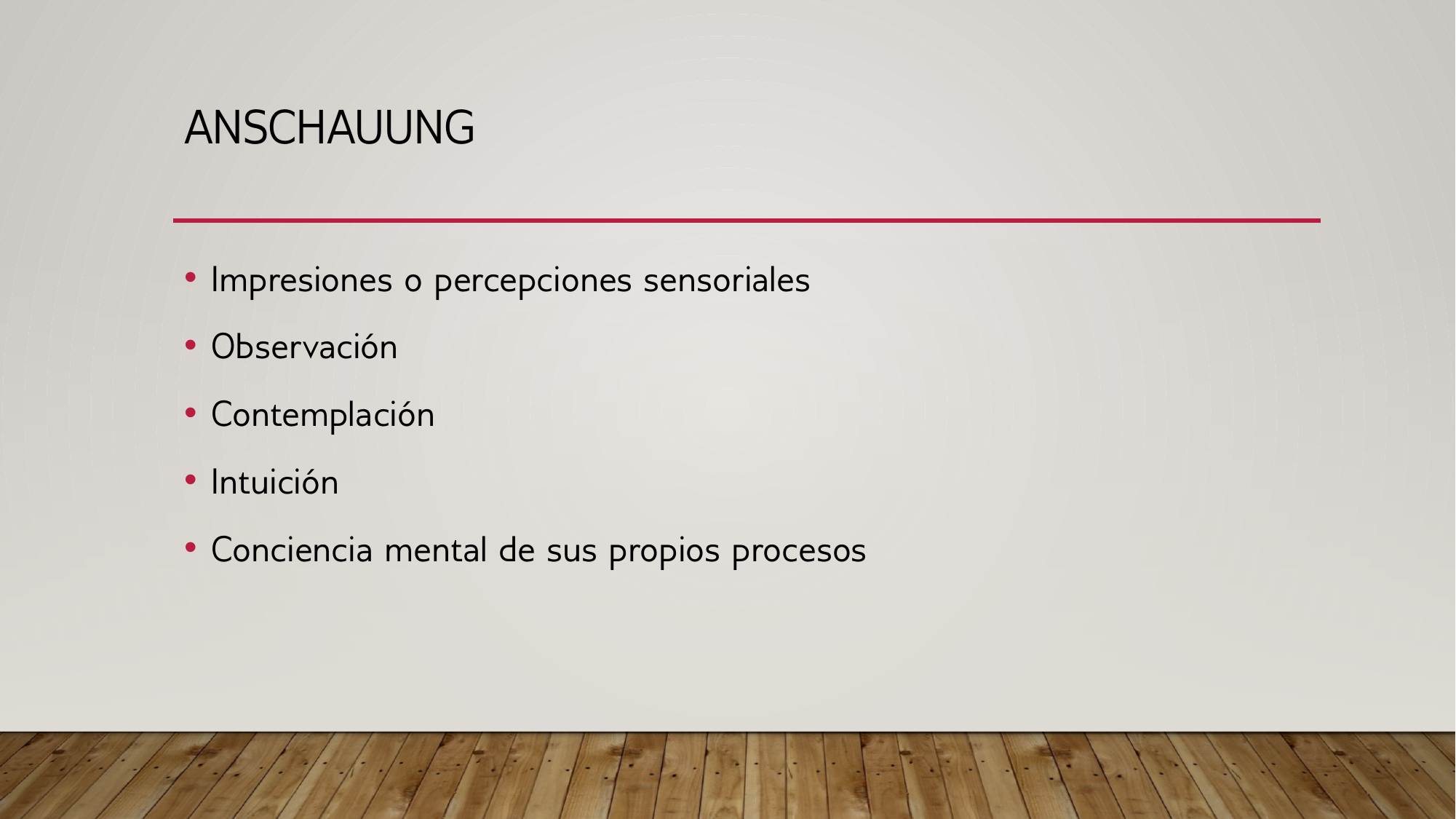

# anschauung
Impresiones o percepciones sensoriales
Observación
Contemplación
Intuición
Conciencia mental de sus propios procesos